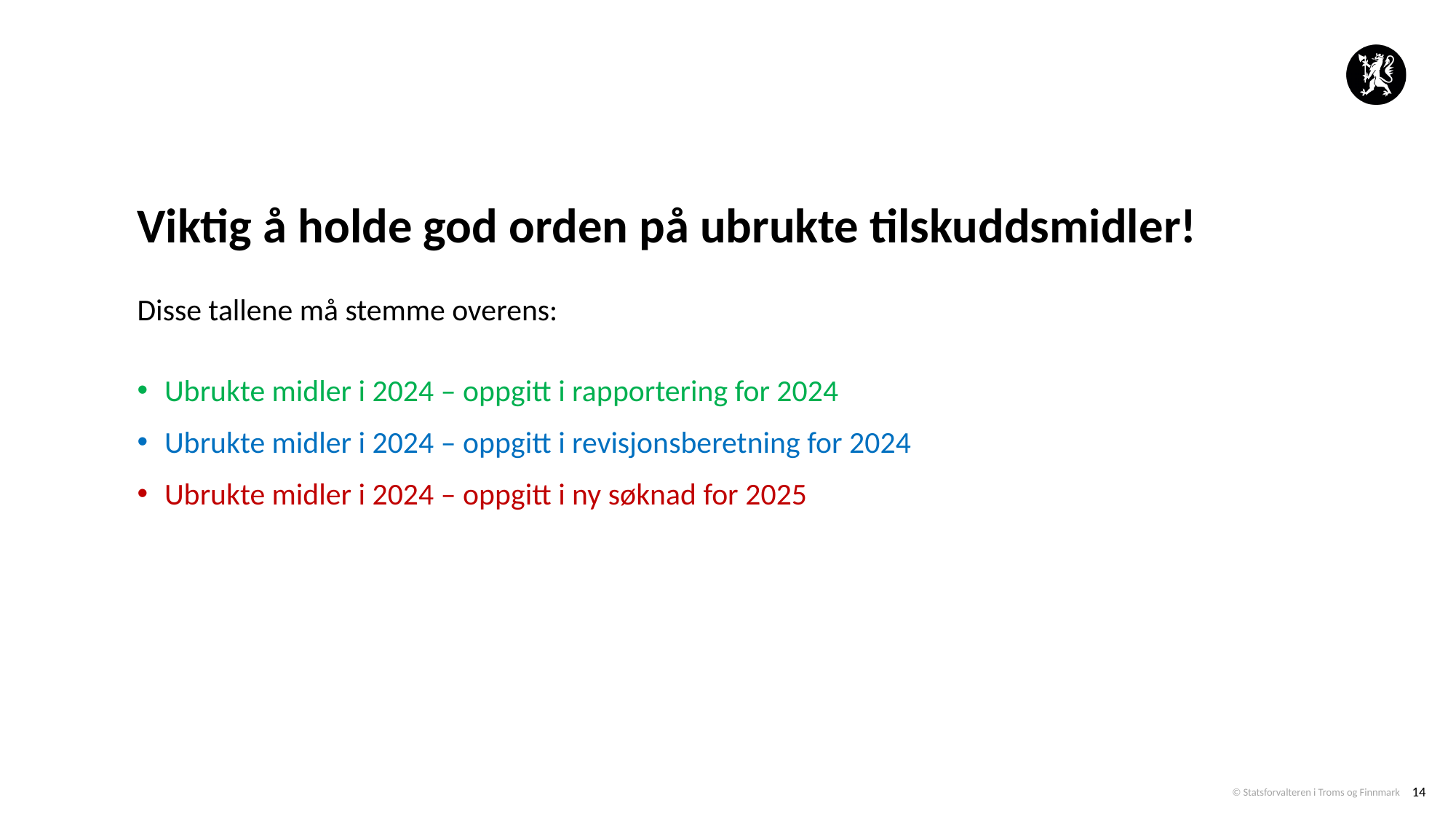

# Viktig å holde god orden på ubrukte tilskuddsmidler!
Disse tallene må stemme overens:

Ubrukte midler i 2024 – oppgitt i rapportering for 2024
Ubrukte midler i 2024 – oppgitt i revisjonsberetning for 2024
Ubrukte midler i 2024 – oppgitt i ny søknad for 2025